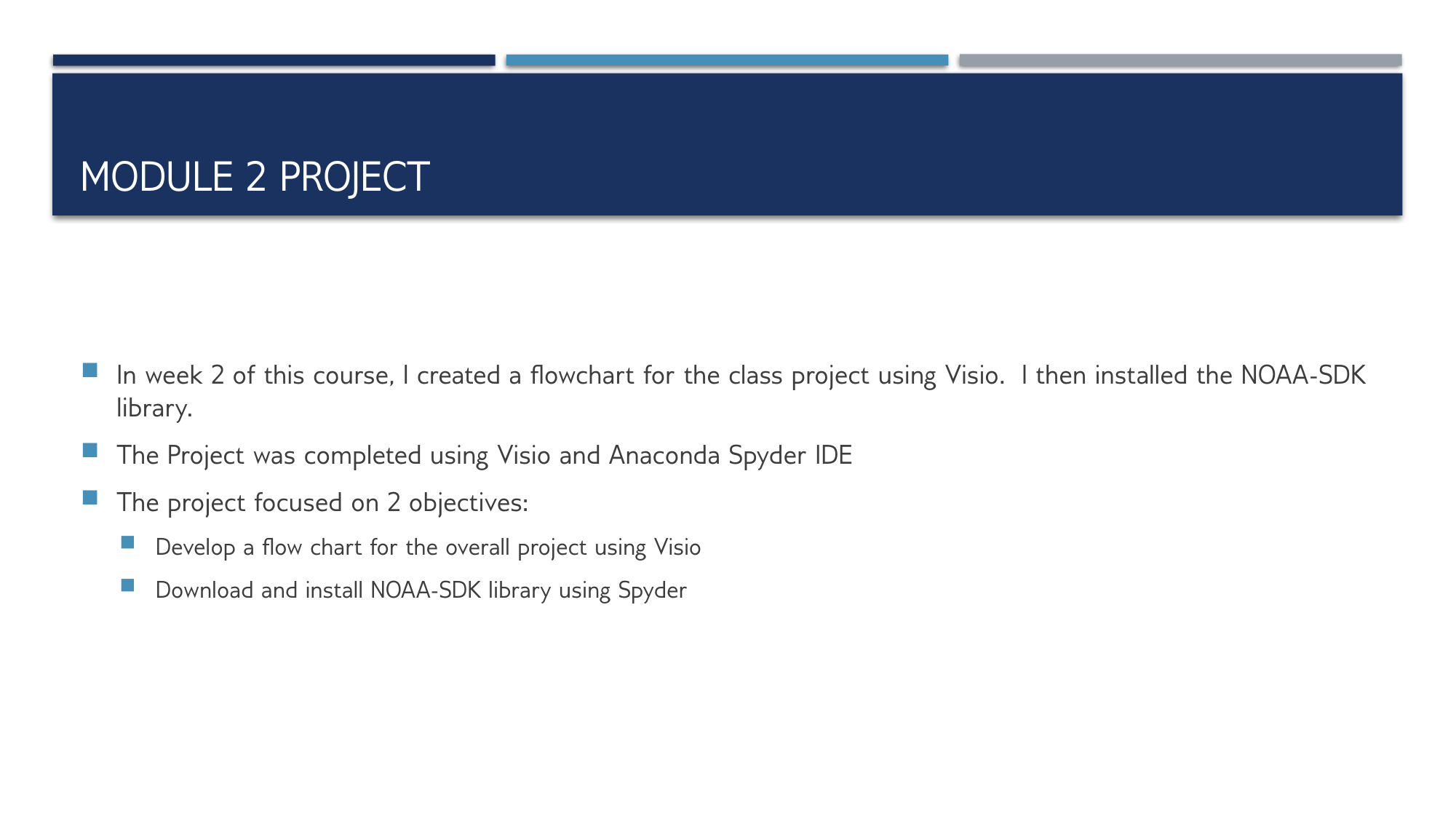

# Module 2 Project
In week 2 of this course, I created a flowchart for the class project using Visio.  I then installed the NOAA-SDK library.
The Project was completed using Visio and Anaconda Spyder IDE
The project focused on 2 objectives:
Develop a flow chart for the overall project using Visio
Download and install NOAA-SDK library using Spyder